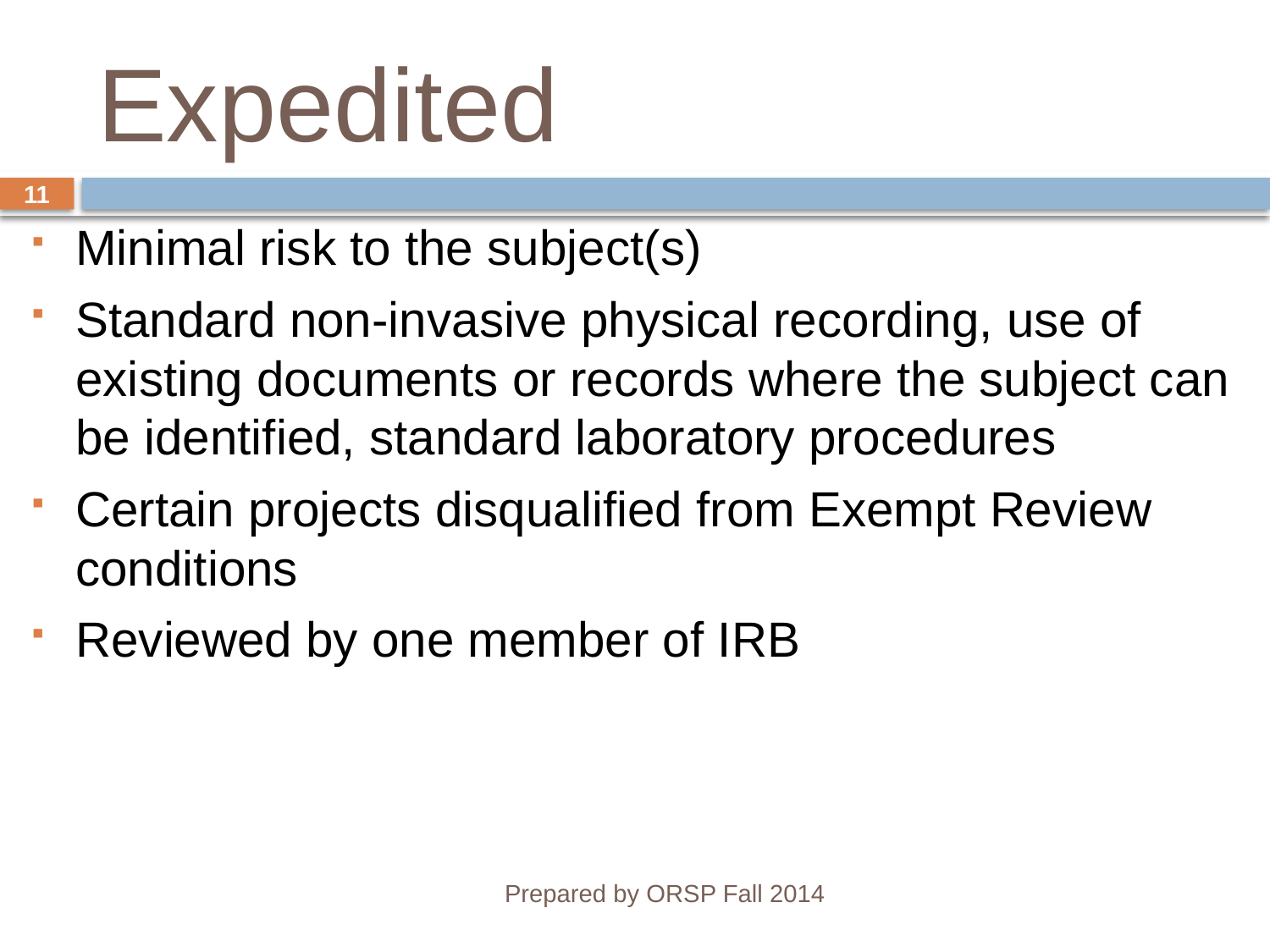

# Expedited
11
Minimal risk to the subject(s)
Standard non-invasive physical recording, use of existing documents or records where the subject can be identified, standard laboratory procedures
Certain projects disqualified from Exempt Review conditions
Reviewed by one member of IRB
Prepared by ORSP Fall 2014